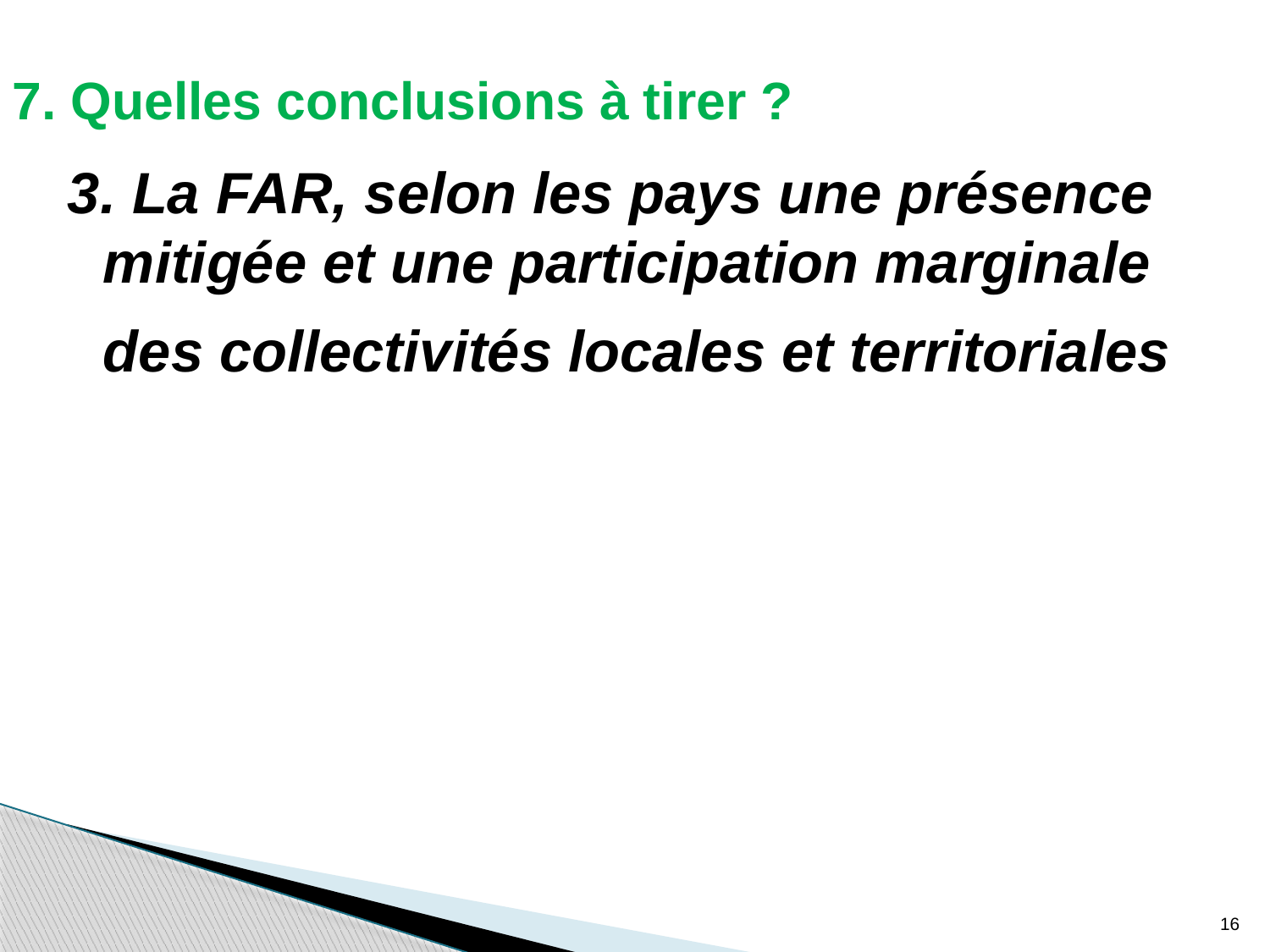

# 7. Quelles conclusions à tirer ?
3. La FAR, selon les pays une présence mitigée et une participation marginale des collectivités locales et territoriales
16